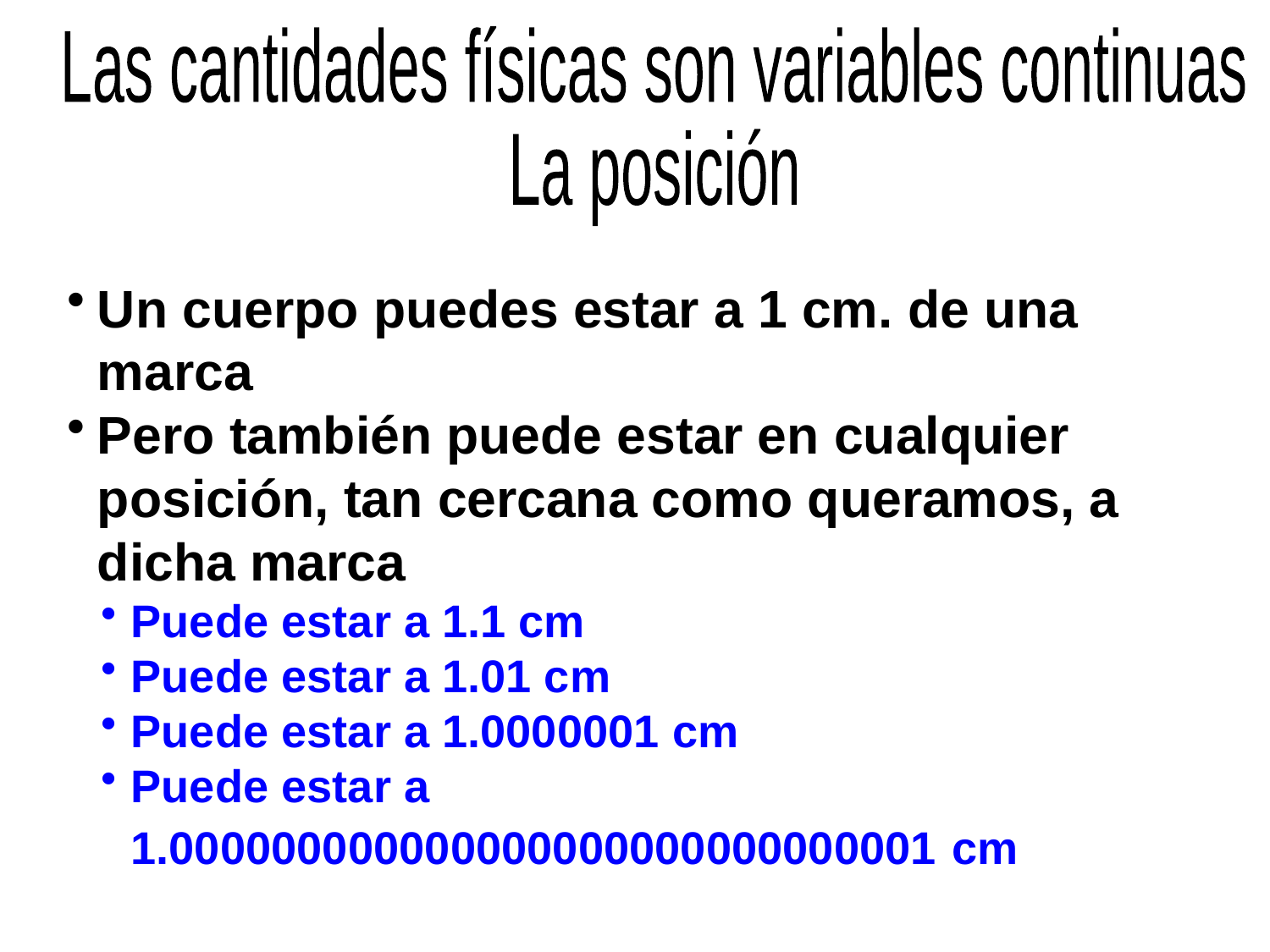

Las cantidades físicas son variables continuas
La posición
Un cuerpo puedes estar a 1 cm. de una marca
Pero también puede estar en cualquier posición, tan cercana como queramos, a dicha marca
Puede estar a 1.1 cm
Puede estar a 1.01 cm
Puede estar a 1.0000001 cm
Puede estar a 1.000000000000000000000000000001 cm